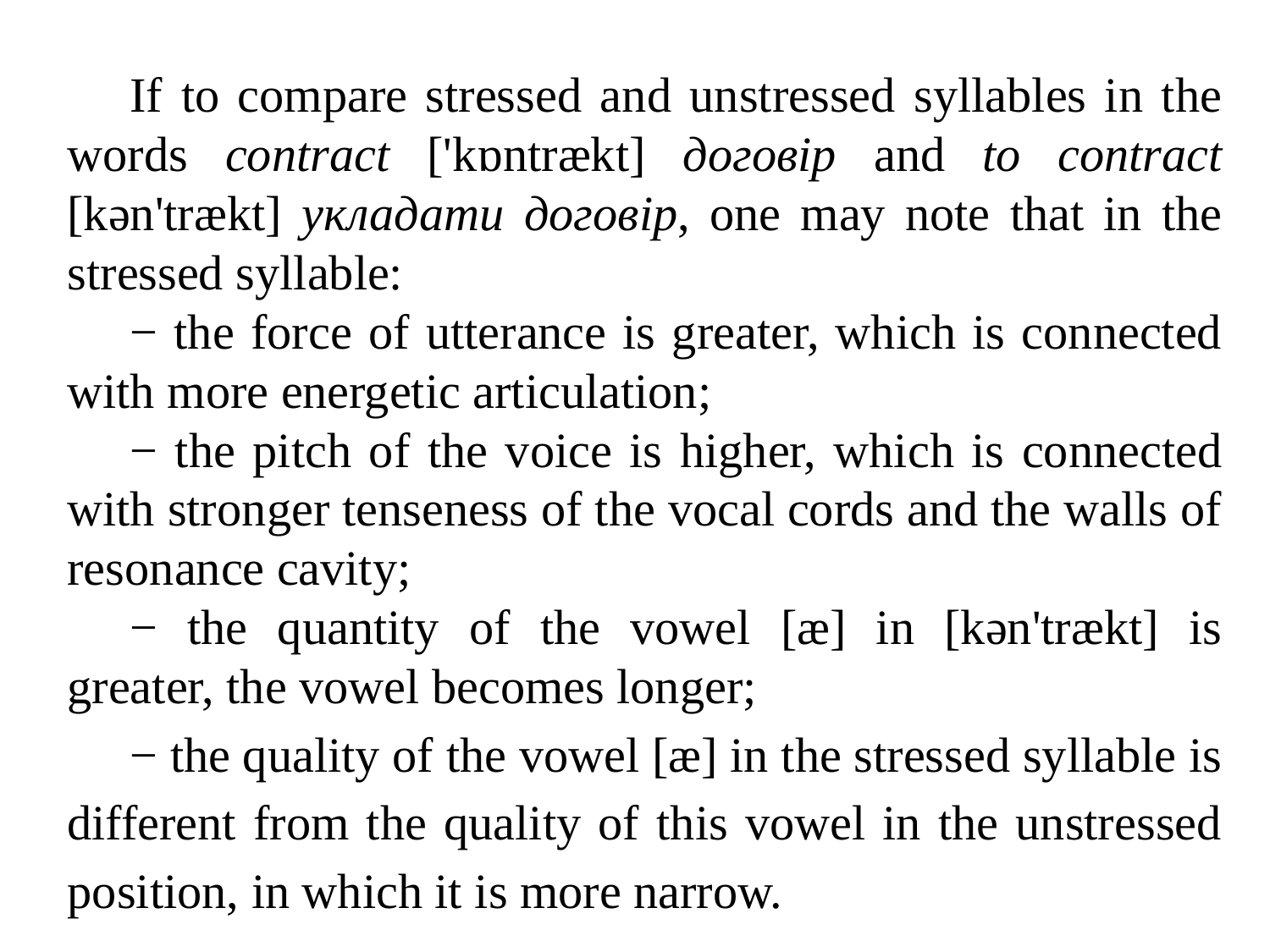

If to compare stressed and unstressed syllables in the words contract ['kɒntrækt] договір and to contract [kən'trækt] укладати договір, one may note that in the stressed syllable:
− the force of utterance is greater, which is connected with more energetic articulation;
− the pitch of the voice is higher, which is connected with stronger tenseness of the vocal cords and the walls of resonance cavity;
− the quantity of the vowel [æ] in [kən'trækt] is greater, the vowel becomes longer;
− the quality of the vowel [æ] in the stressed syllable is different from the quality of this vowel in the unstressed position, in which it is more narrow.